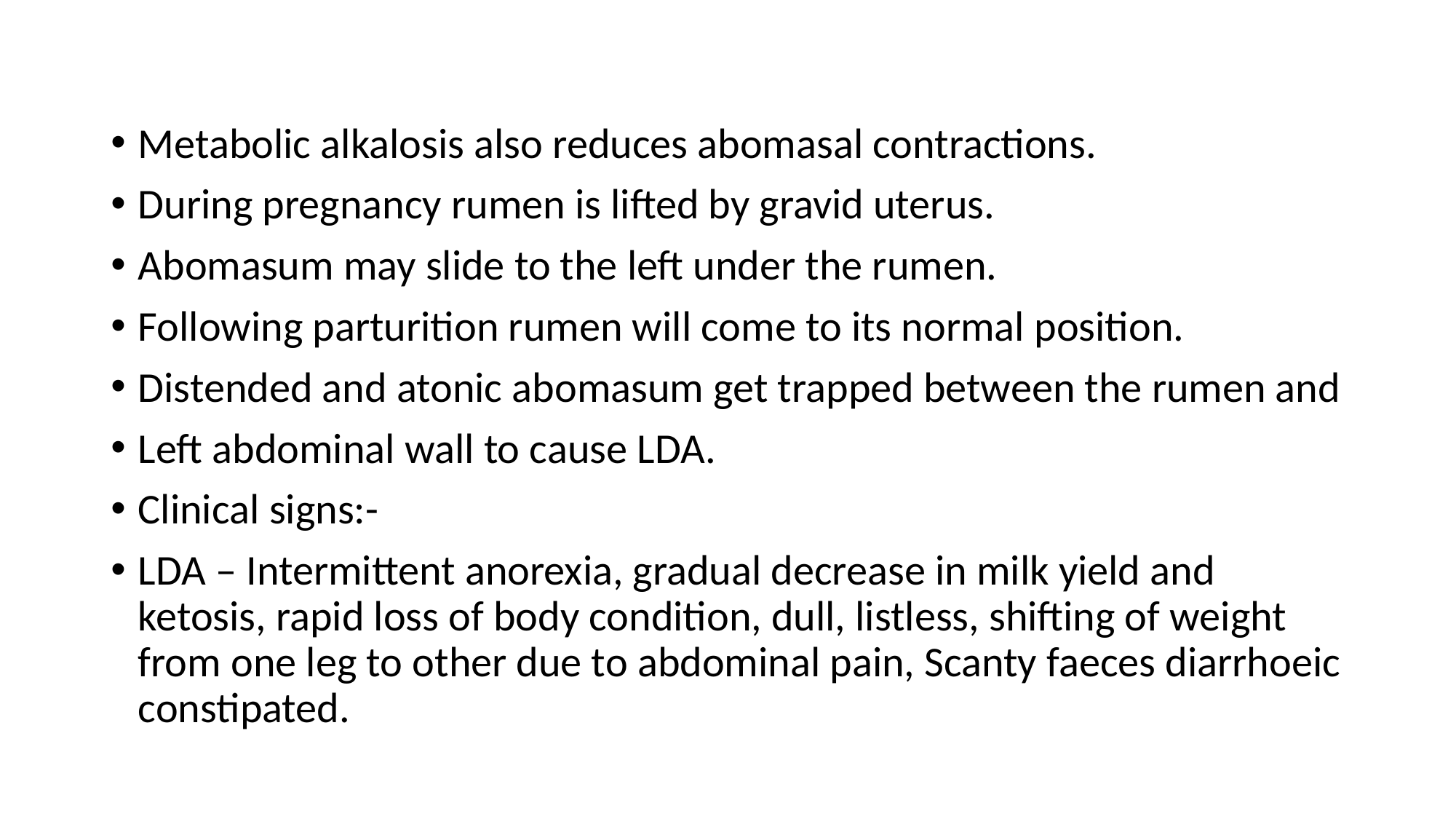

Metabolic alkalosis also reduces abomasal contractions.
During pregnancy rumen is lifted by gravid uterus.
Abomasum may slide to the left under the rumen.
Following parturition rumen will come to its normal position.
Distended and atonic abomasum get trapped between the rumen and
Left abdominal wall to cause LDA.
Clinical signs:-
LDA – Intermittent anorexia, gradual decrease in milk yield and ketosis, rapid loss of body condition, dull, listless, shifting of weight from one leg to other due to abdominal pain, Scanty faeces diarrhoeic constipated.